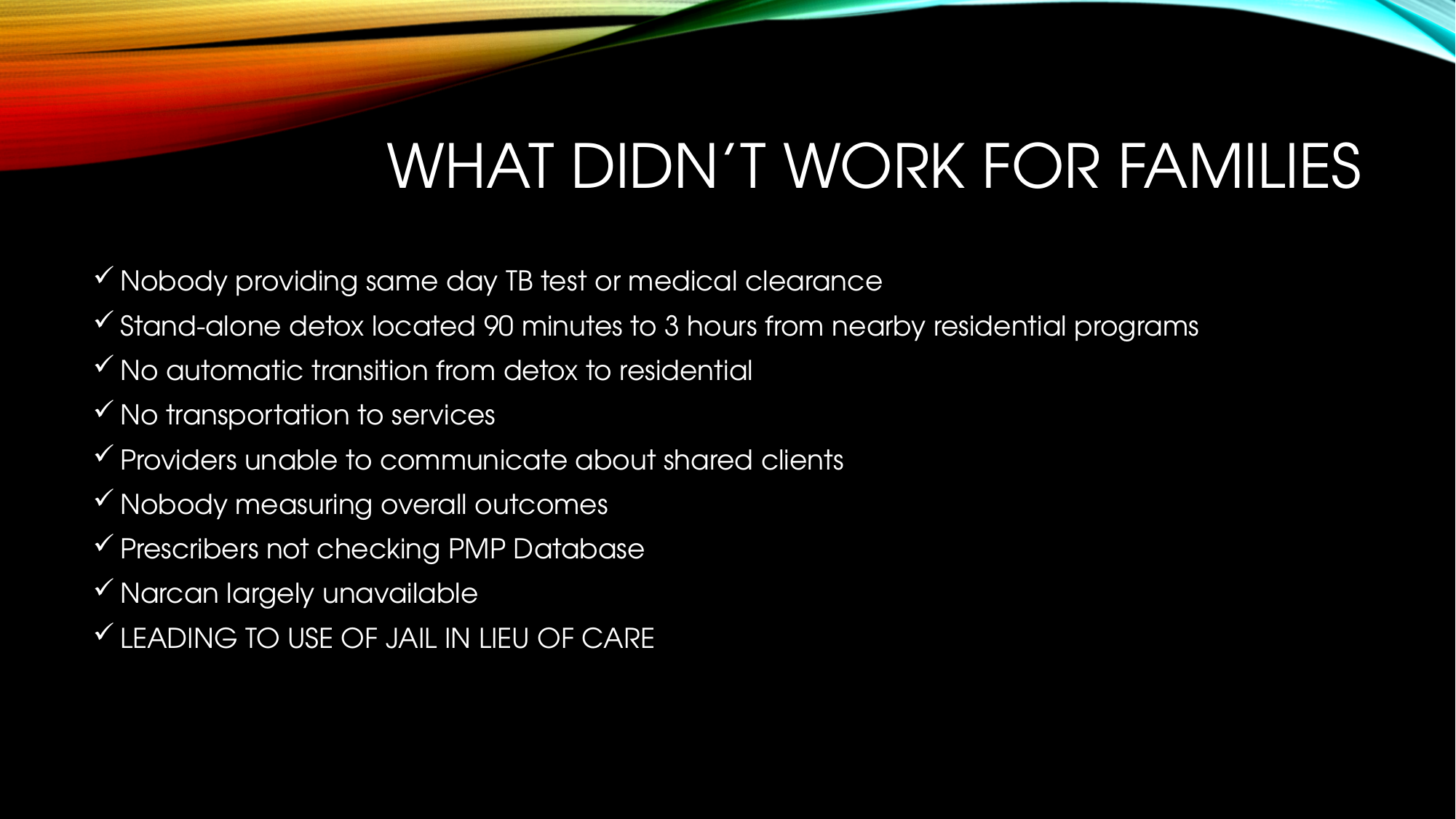

# What didn’t work for families
Nobody providing same day TB test or medical clearance
Stand-alone detox located 90 minutes to 3 hours from nearby residential programs
No automatic transition from detox to residential
No transportation to services
Providers unable to communicate about shared clients
Nobody measuring overall outcomes
Prescribers not checking PMP Database
Narcan largely unavailable
LEADING TO USE OF JAIL IN LIEU OF CARE